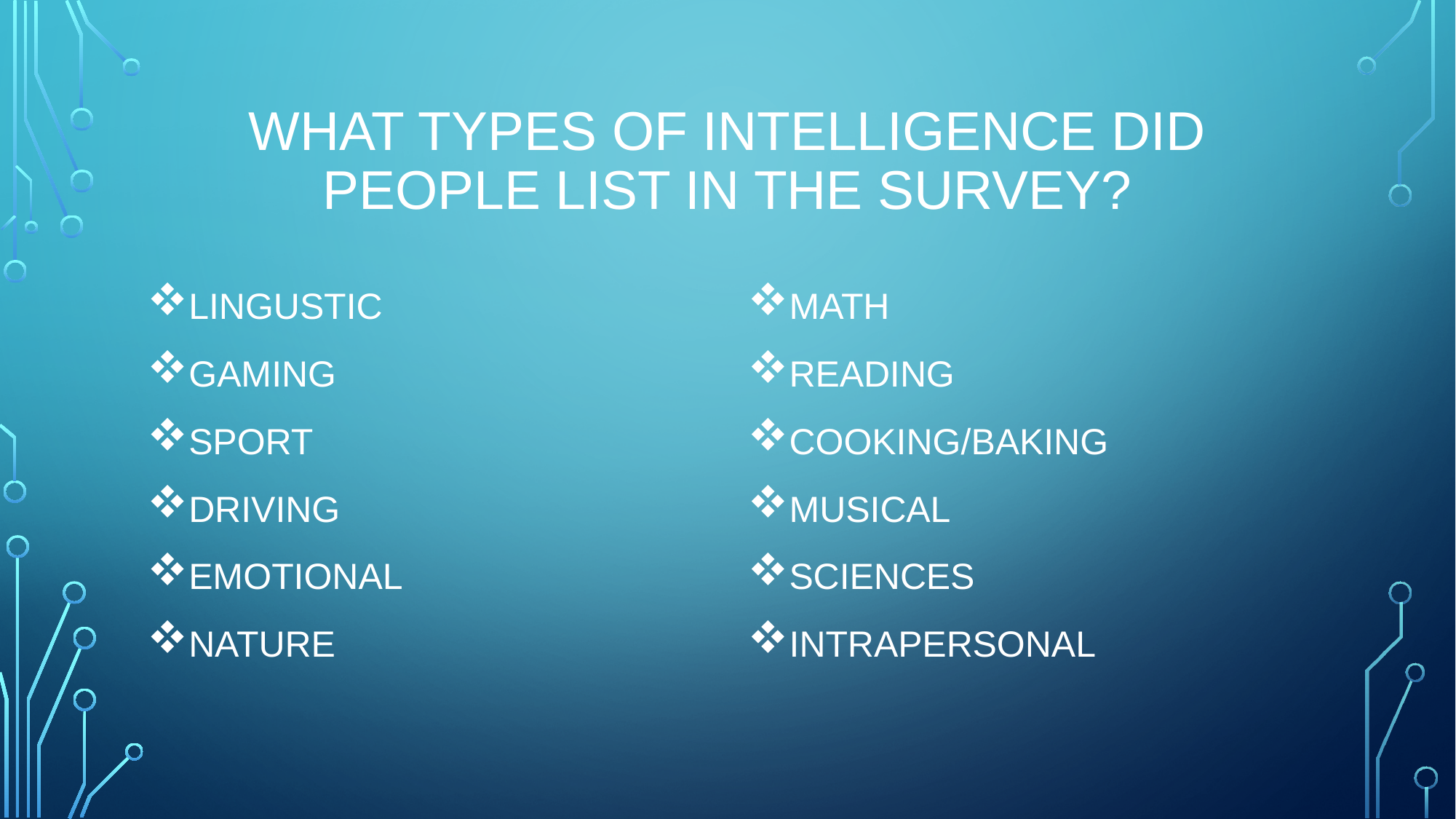

# What types of intelligence did people list in the survey?
LINGUSTIC
GAMING
SPORT
DRIVING
EMOTIONAL
NATURE

MATH
READING
COOKING/BAKING
MUSICAL
SCIENCES
INTRAPERSONAL